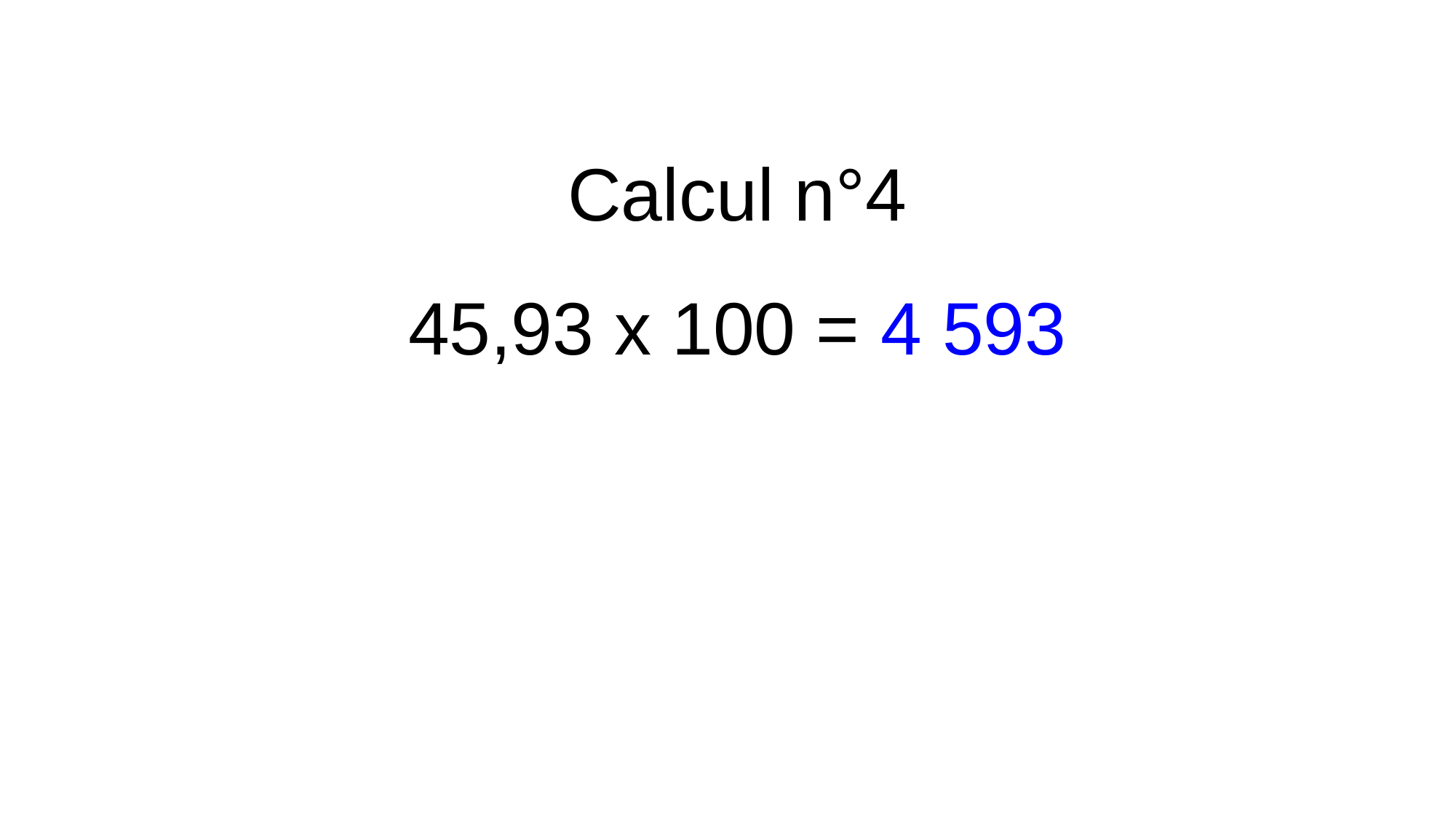

Calcul n°4
45,93 x 100 = 4 593